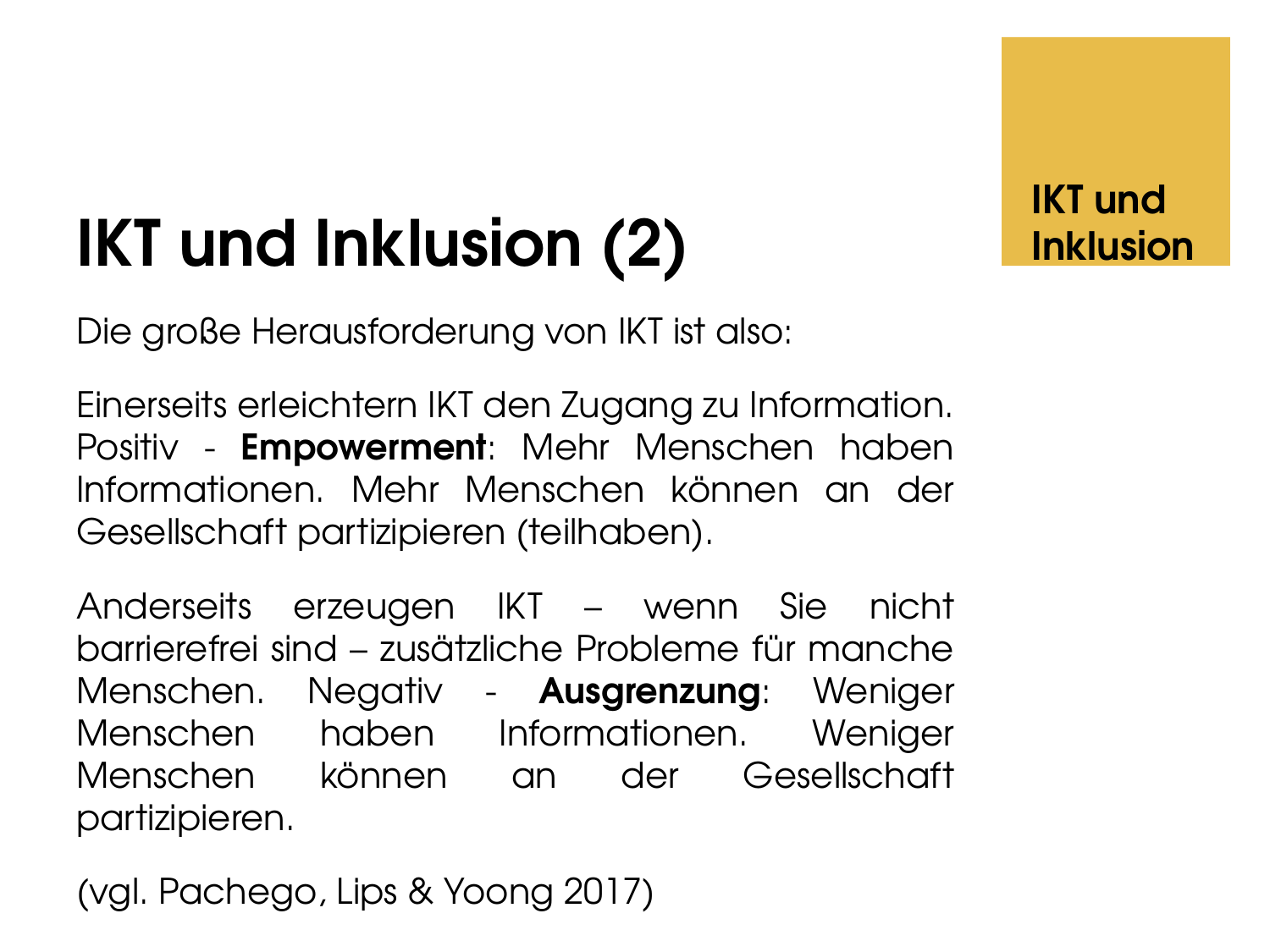

# IKT und Inklusion (2)
IKT und Inklusion
Die große Herausforderung von IKT ist also:
Einerseits erleichtern IKT den Zugang zu Information. Positiv - Empowerment: Mehr Menschen haben Informationen. Mehr Menschen können an der Gesellschaft partizipieren (teilhaben).
Anderseits erzeugen IKT – wenn Sie nicht barrierefrei sind – zusätzliche Probleme für manche Menschen. Negativ - Ausgrenzung: Weniger Menschen haben Informationen. Weniger Menschen können an der Gesellschaft partizipieren.
(vgl. Pachego, Lips & Yoong 2017)